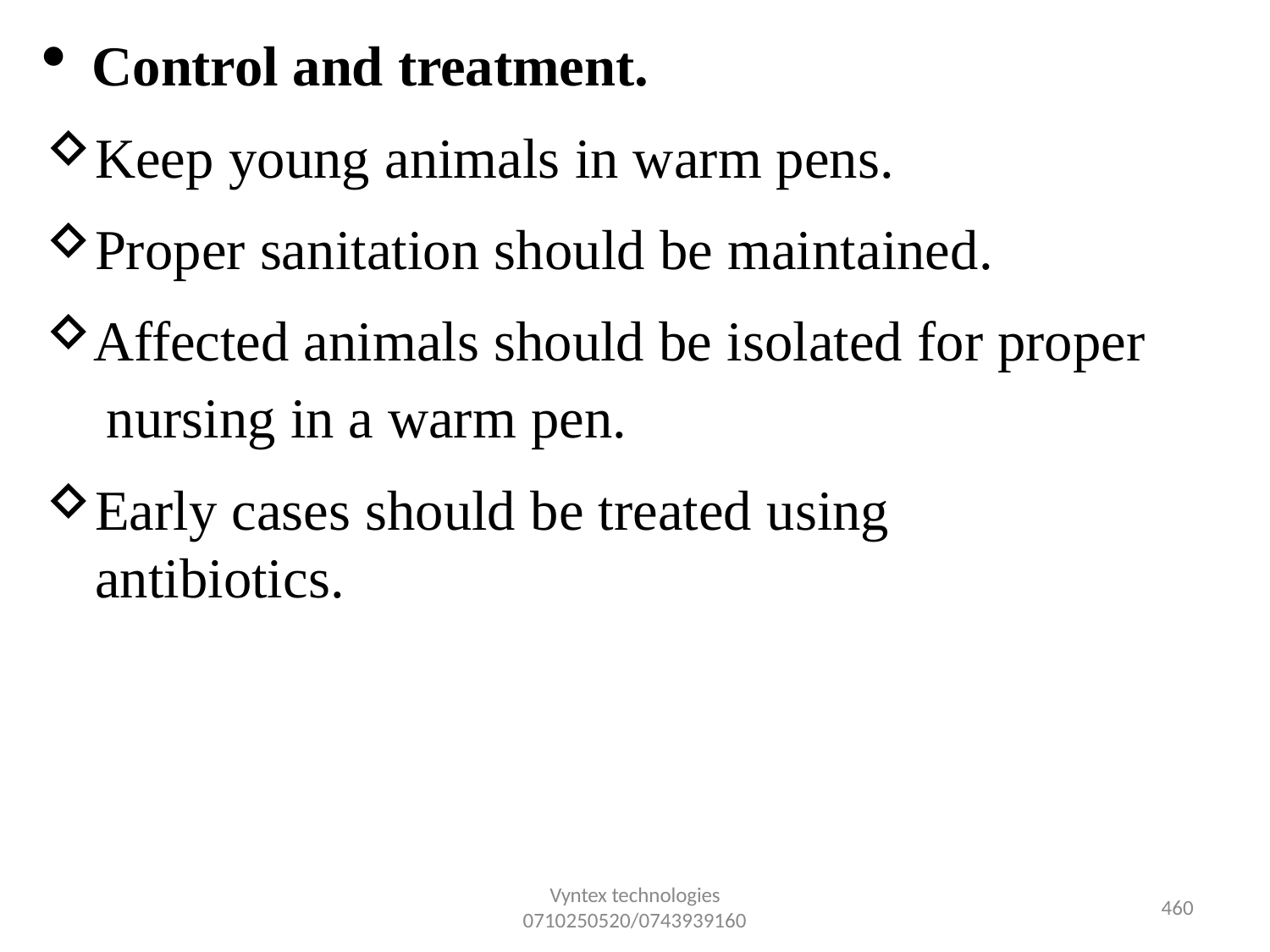

Control and treatment.
Keep young animals in warm pens.
Proper sanitation should be maintained.
Affected animals should be isolated for proper  nursing in a warm pen.
Early cases should be treated using antibiotics.
Vyntex technologies
0710250520/0743939160
460